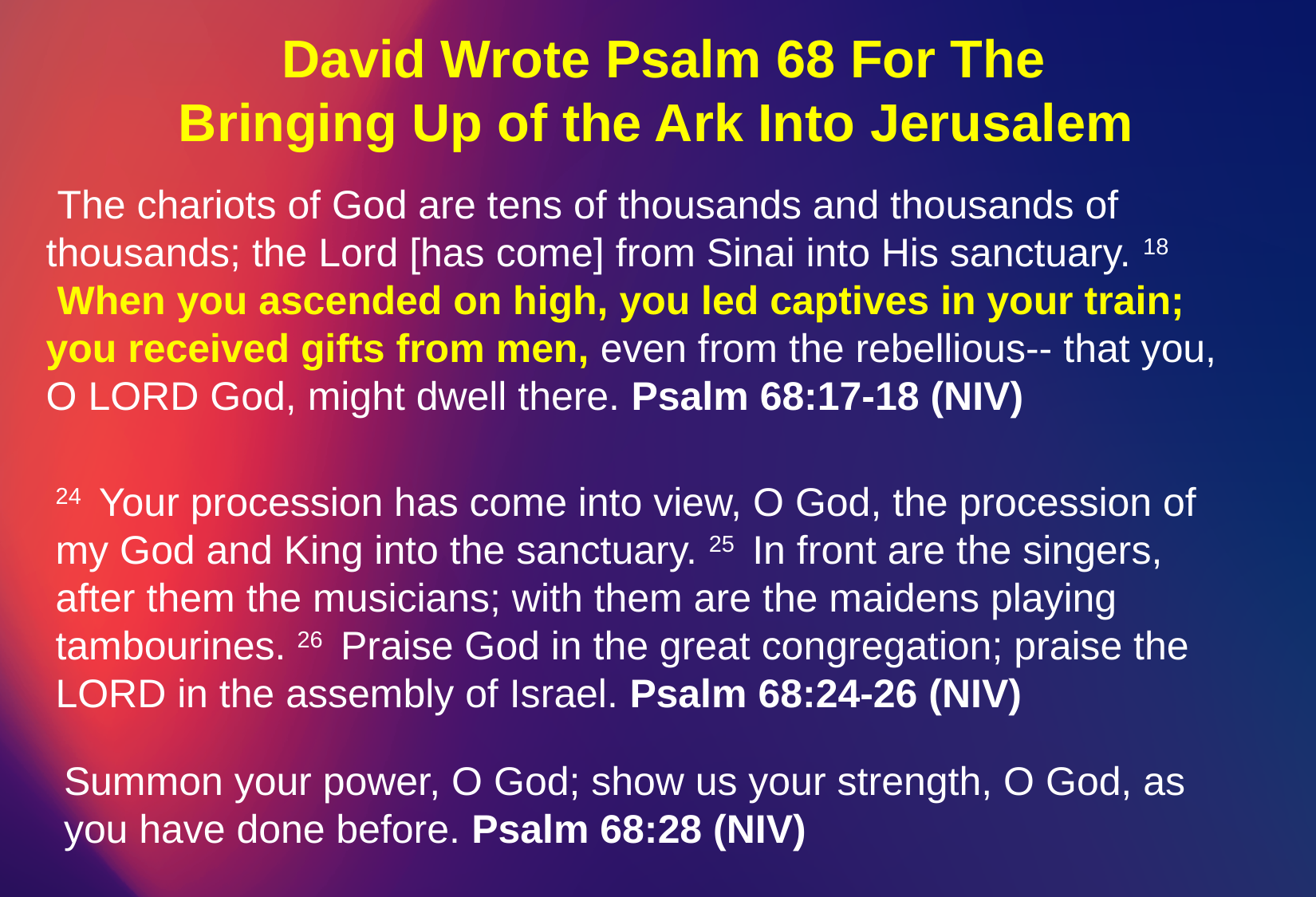

David Wrote Psalm 68 For The
Bringing Up of the Ark Into Jerusalem
 The chariots of God are tens of thousands and thousands of thousands; the Lord [has come] from Sinai into His sanctuary. 18  When you ascended on high, you led captives in your train; you received gifts from men, even from the rebellious-- that you, O LORD God, might dwell there. Psalm 68:17-18 (NIV)
24  Your procession has come into view, O God, the procession of my God and King into the sanctuary. 25  In front are the singers, after them the musicians; with them are the maidens playing tambourines. 26  Praise God in the great congregation; praise the LORD in the assembly of Israel. Psalm 68:24-26 (NIV)
Summon your power, O God; show us your strength, O God, as you have done before. Psalm 68:28 (NIV)